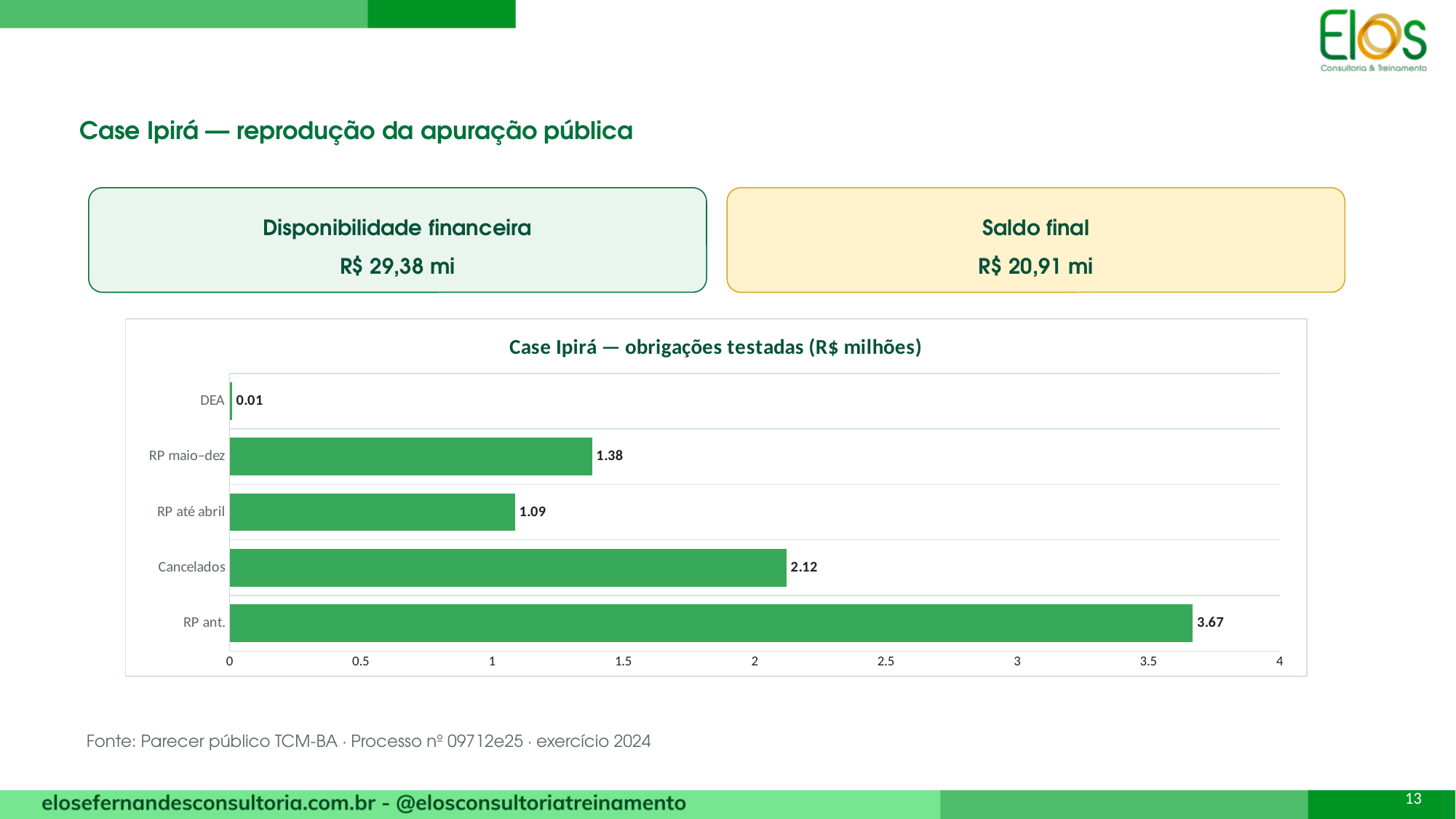

Case Ipirá — reprodução da apuração pública

Disponibilidade financeira
R$ 29,38 mi
Saldo final
R$ 20,91 mi

### Chart: Case Ipirá — obrigações testadas (R$ milhões)

| Category |  |
|---|---|
| RP ant. | 3.66865253 |
| Cancelados | 2.12087812 |
| RP até abril | 1.08667039 |
| RP maio–dez | 1.38024335 |
| DEA | 0.00841686 |
Fonte: Parecer público TCM-BA · Processo nº 09712e25 · exercício 2024
13